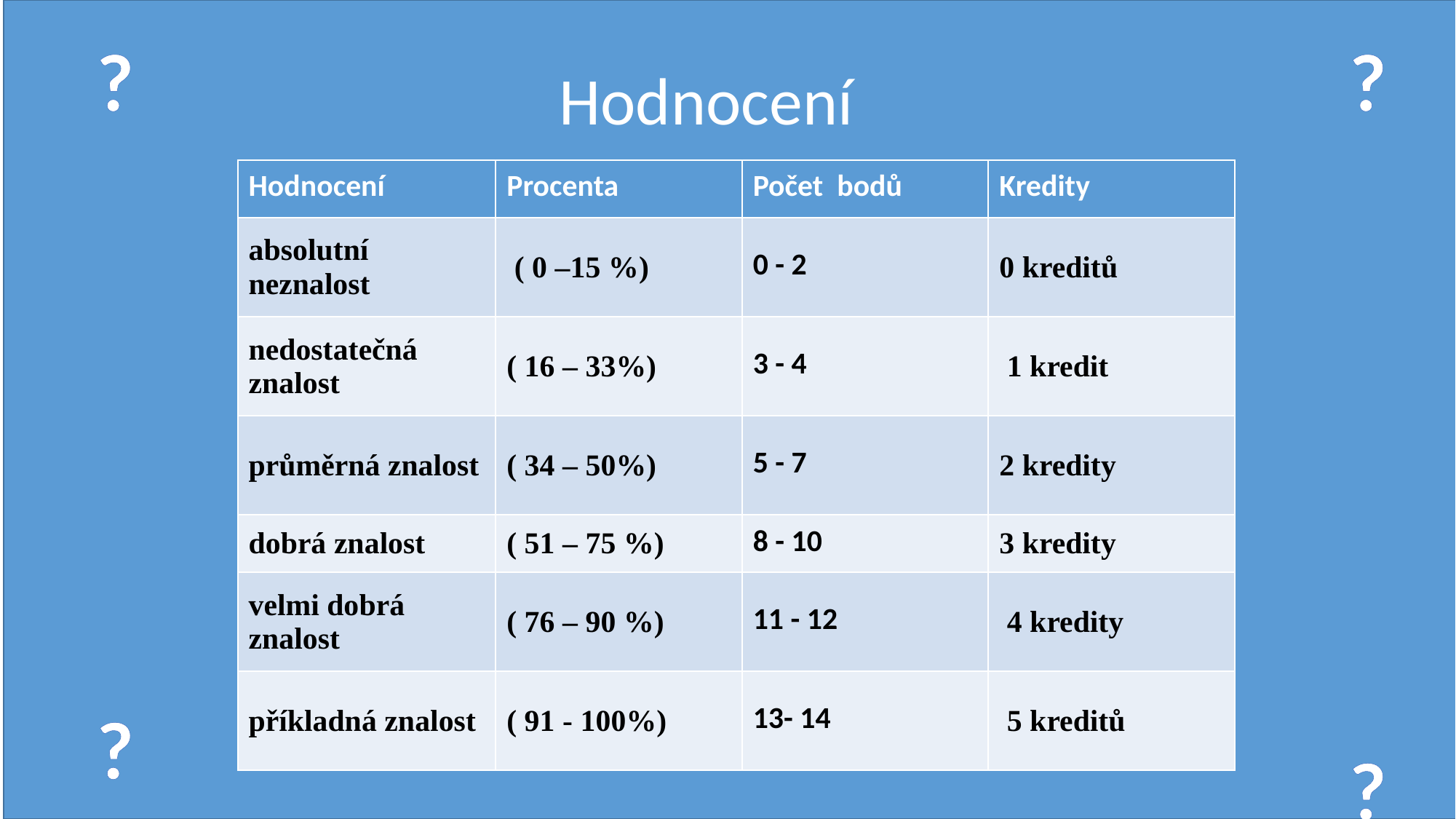

?
?
?
?
# Hodnocení
| Hodnocení | Procenta | Počet bodů | Kredity |
| --- | --- | --- | --- |
| absolutní neznalost | ( 0 –15 %) | 0 - 2 | 0 kreditů |
| nedostatečná znalost | ( 16 – 33%) | 3 - 4 | 1 kredit |
| průměrná znalost | ( 34 – 50%) | 5 - 7 | 2 kredity |
| dobrá znalost | ( 51 – 75 %) | 8 - 10 | 3 kredity |
| velmi dobrá znalost | ( 76 – 90 %) | 11 - 12 | 4 kredity |
| příkladná znalost | ( 91 - 100%) | 13- 14 | 5 kreditů |